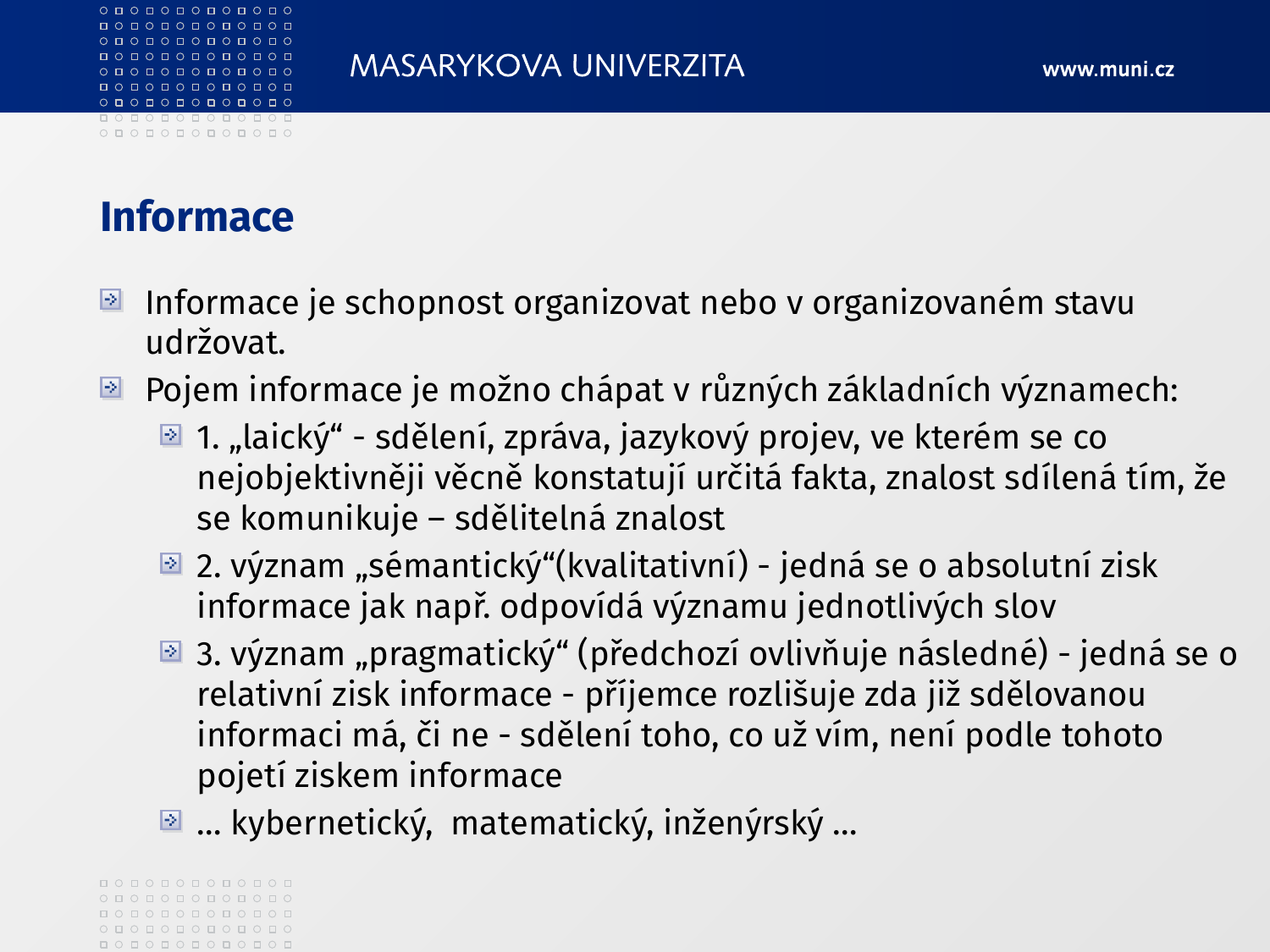

# Informace
Informace je schopnost organizovat nebo v organizovaném stavu udržovat.
Pojem informace je možno chápat v různých základních významech:
1. „laický“ - sdělení, zpráva, jazykový projev, ve kterém se co nejobjektivněji věcně konstatují určitá fakta, znalost sdílená tím, že se komunikuje – sdělitelná znalost
2. význam „sémantický“(kvalitativní) - jedná se o absolutní zisk informace jak např. odpovídá významu jednotlivých slov
3. význam „pragmatický“ (předchozí ovlivňuje následné) - jedná se o relativní zisk informace - příjemce rozlišuje zda již sdělovanou informaci má, či ne - sdělení toho, co už vím, není podle tohoto pojetí ziskem informace
… kybernetický,  matematický, inženýrský …